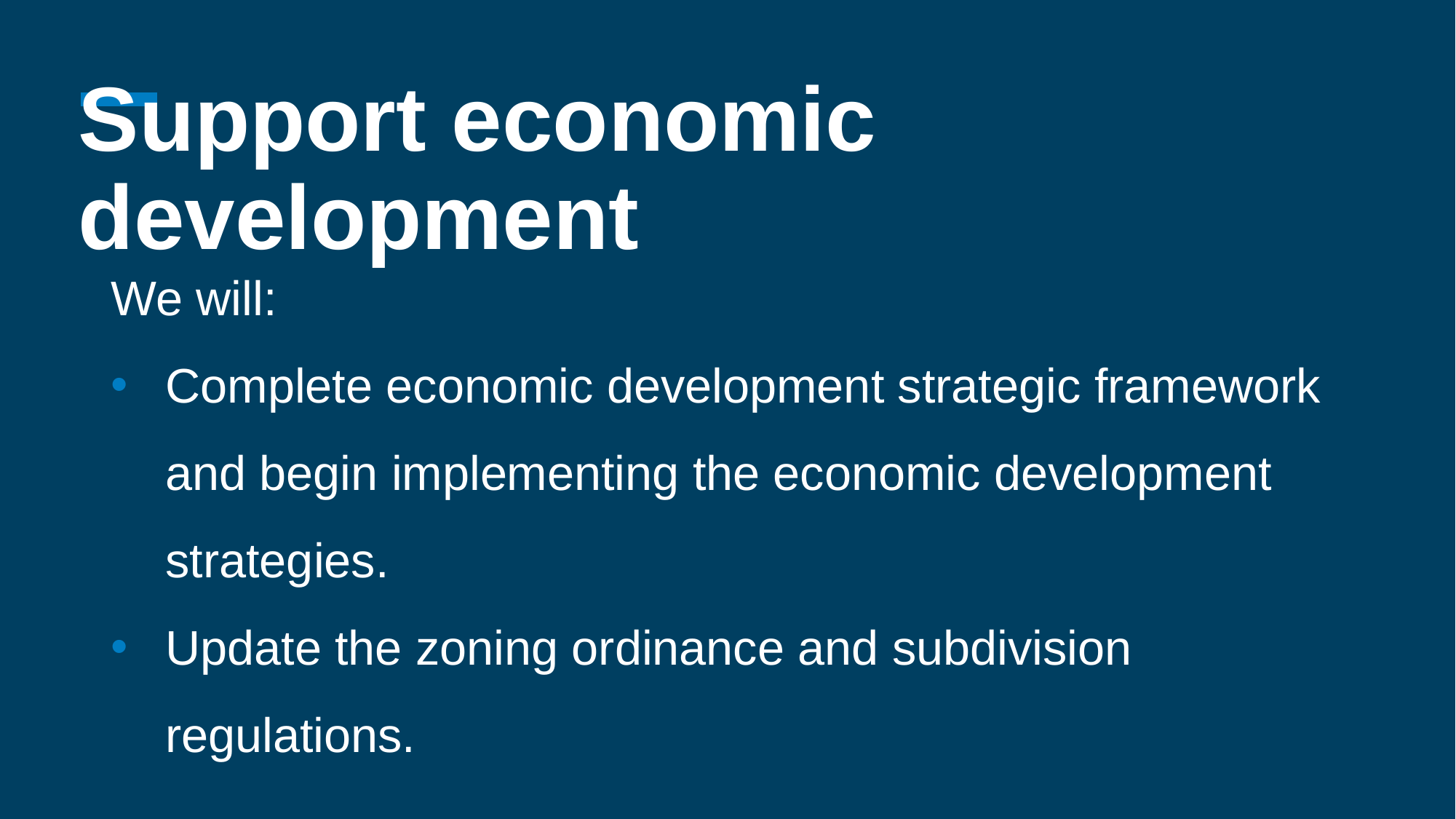

# Support economic development
We will:
Complete economic development strategic framework and begin implementing the economic development strategies.
Update the zoning ordinance and subdivision regulations.